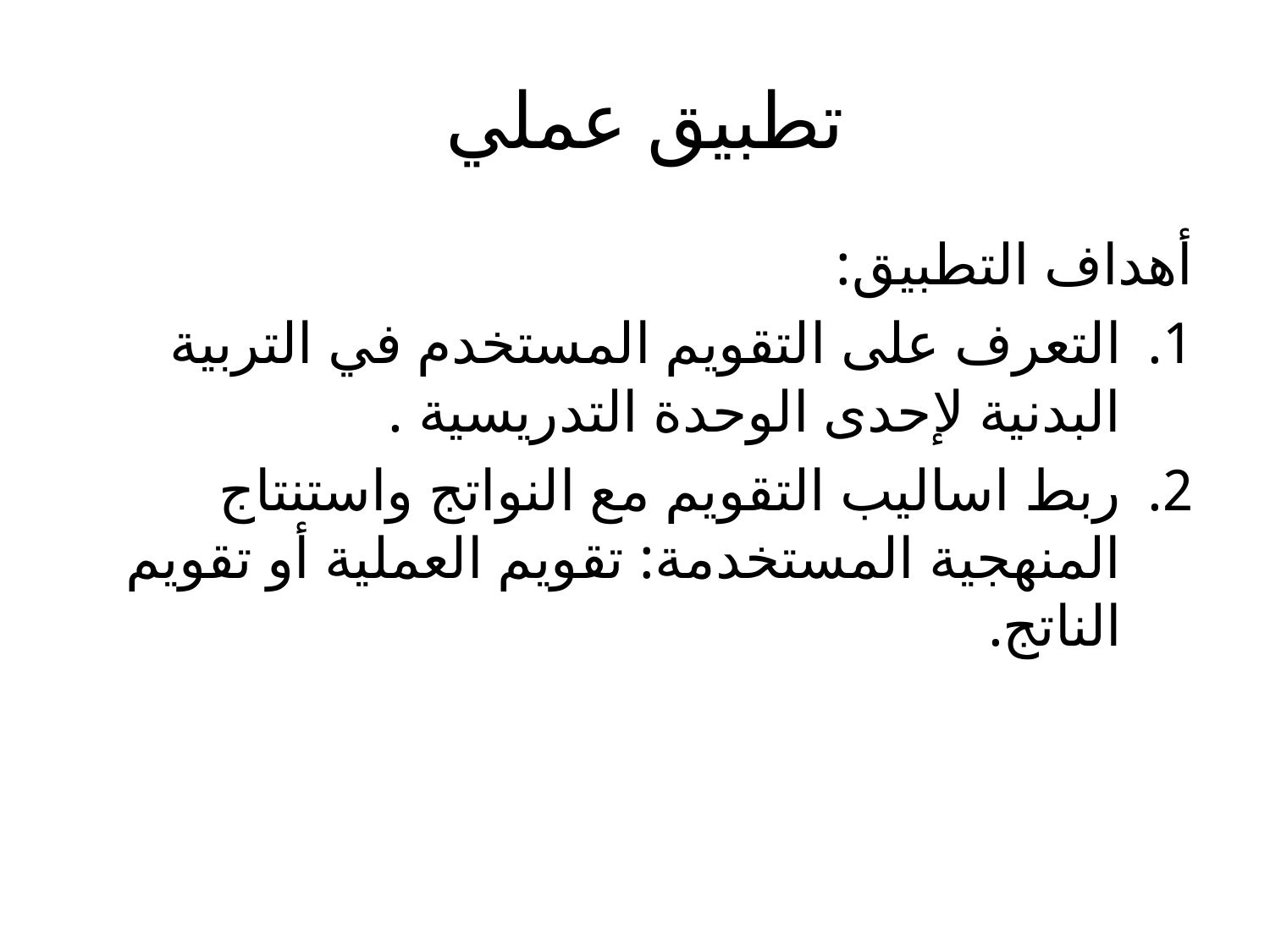

# تطبيق عملي
أهداف التطبيق:
التعرف على التقويم المستخدم في التربية البدنية لإحدى الوحدة التدريسية .
ربط اساليب التقويم مع النواتج واستنتاج المنهجية المستخدمة: تقويم العملية أو تقويم الناتج.